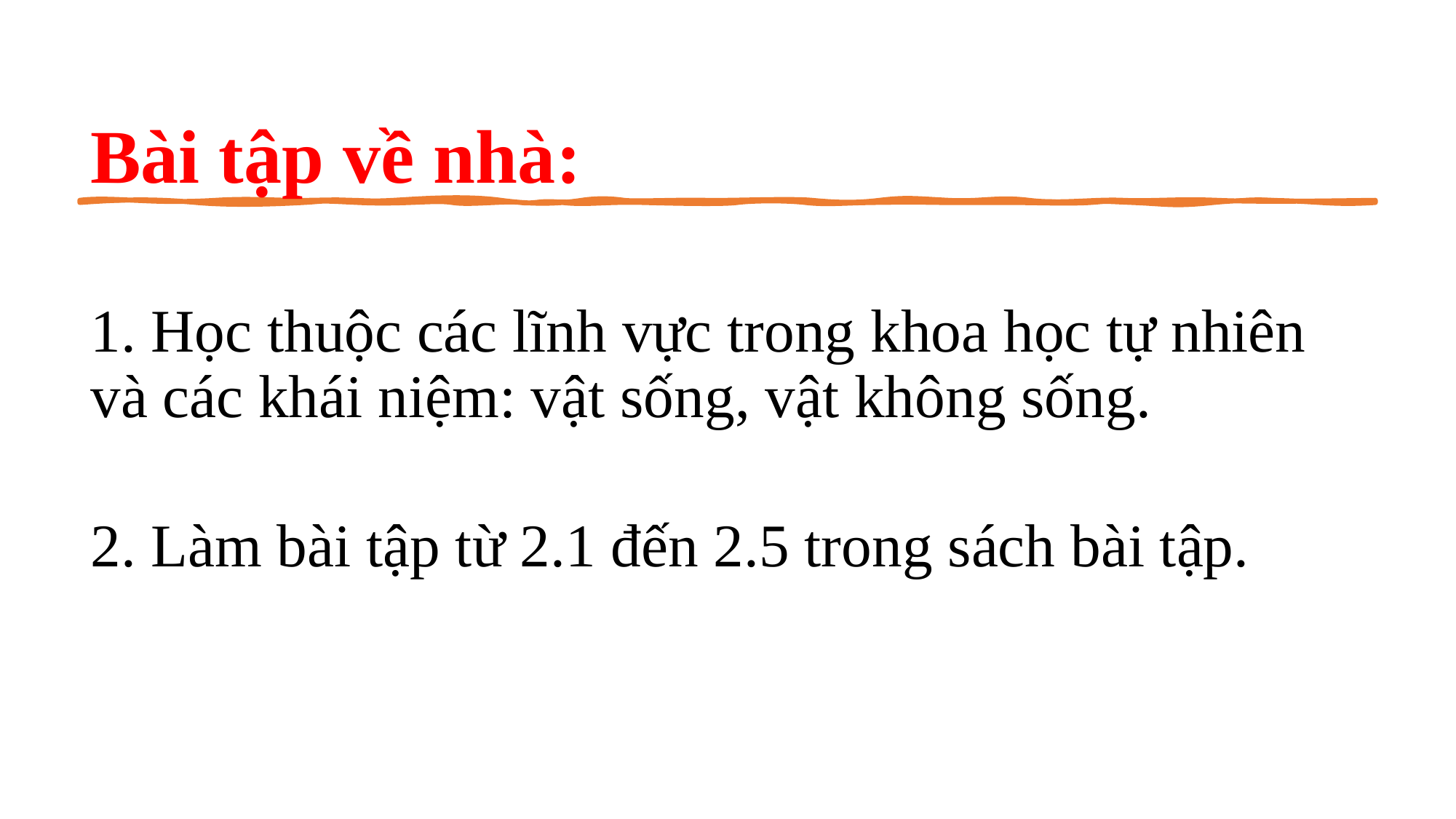

Bài tập về nhà:

1. Học thuộc các lĩnh vực trong khoa học tự nhiên và các khái niệm: vật sống, vật không sống.

2. Làm bài tập từ 2.1 đến 2.5 trong sách bài tập.